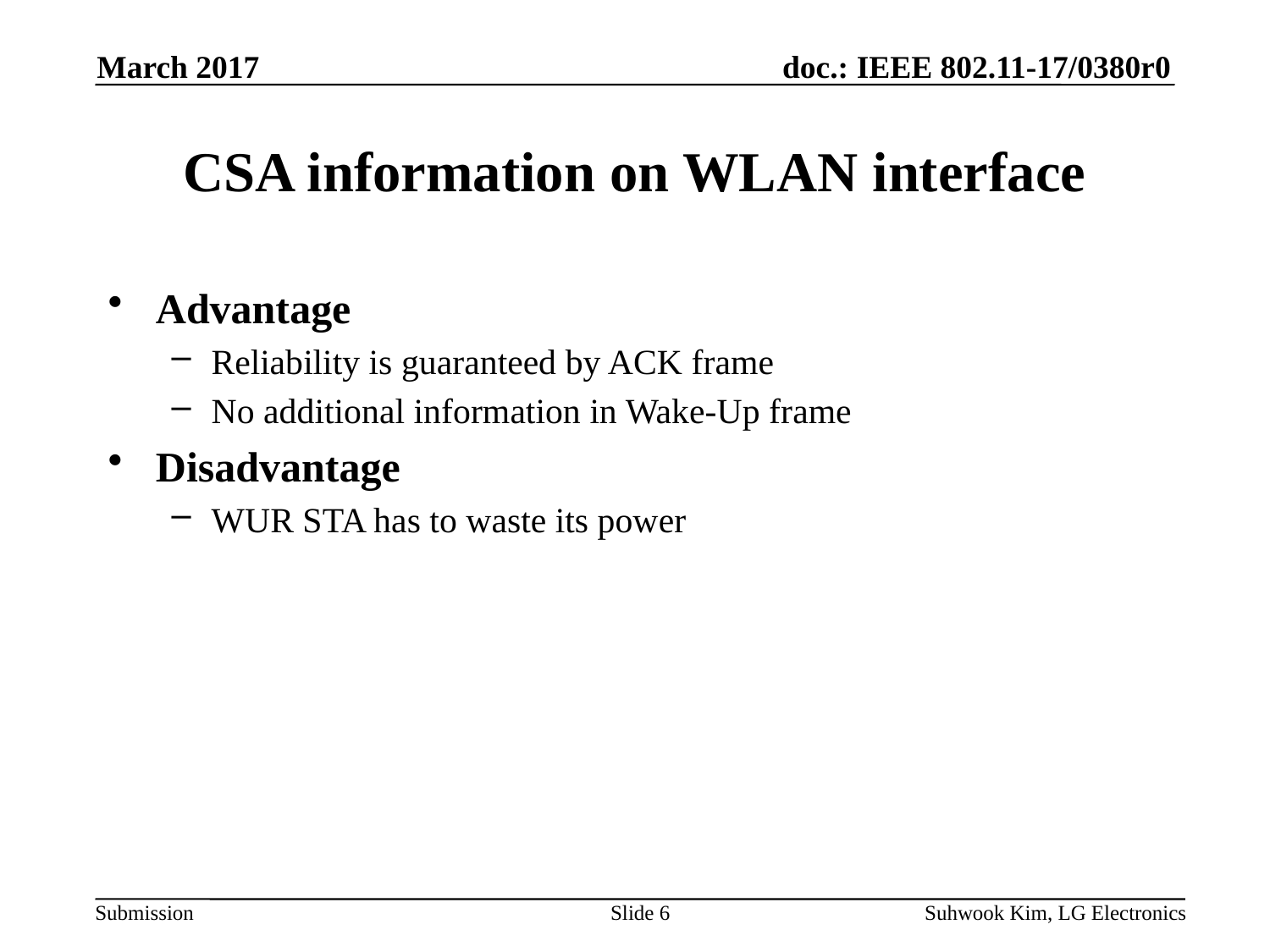

March 2017
# CSA information on WLAN interface
Advantage
Reliability is guaranteed by ACK frame
No additional information in Wake-Up frame
Disadvantage
WUR STA has to waste its power

Slide 6
Suhwook Kim, LG Electronics